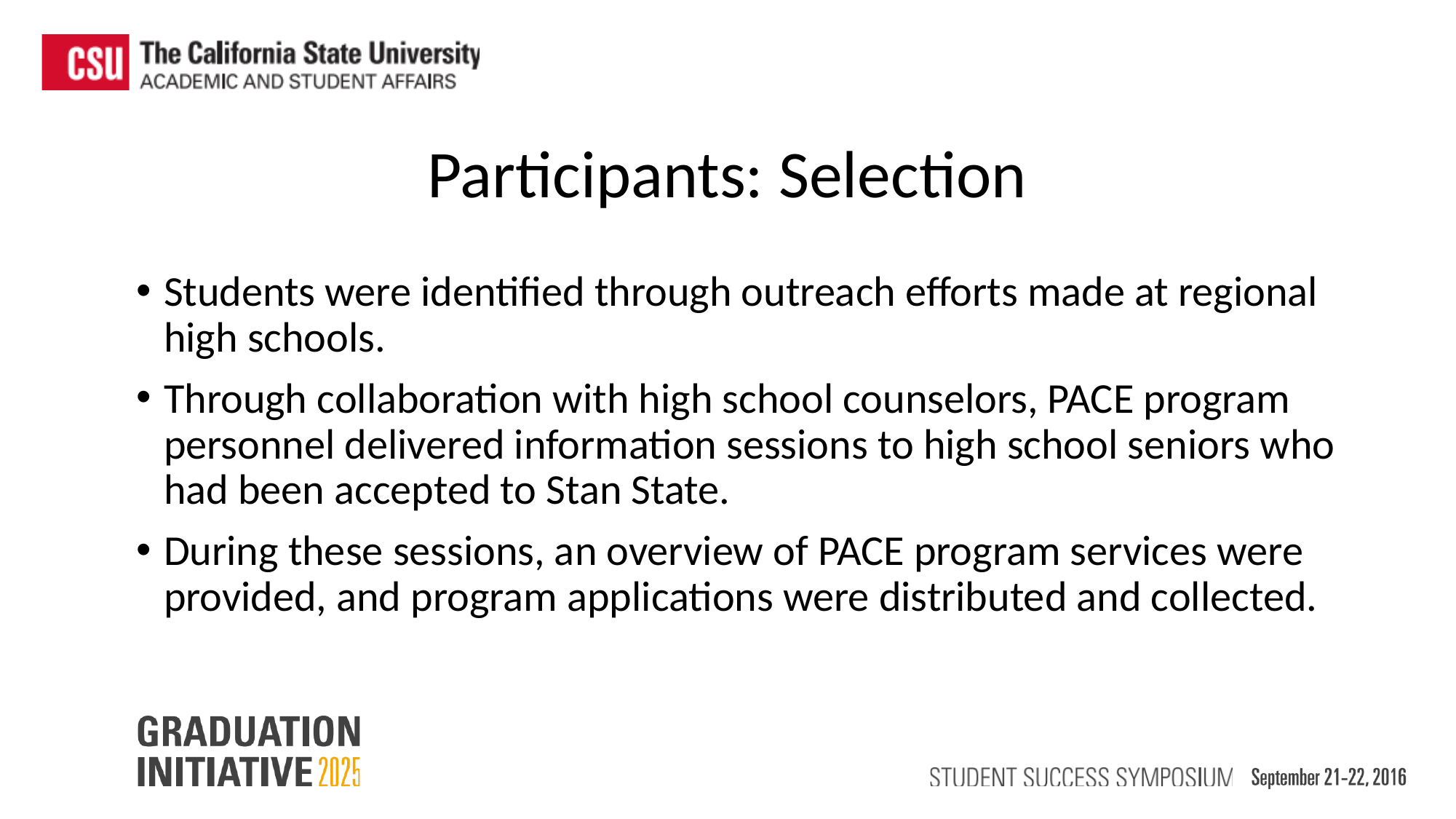

Participants: Selection
Students were identified through outreach efforts made at regional high schools.
Through collaboration with high school counselors, PACE program personnel delivered information sessions to high school seniors who had been accepted to Stan State.
During these sessions, an overview of PACE program services were provided, and program applications were distributed and collected.